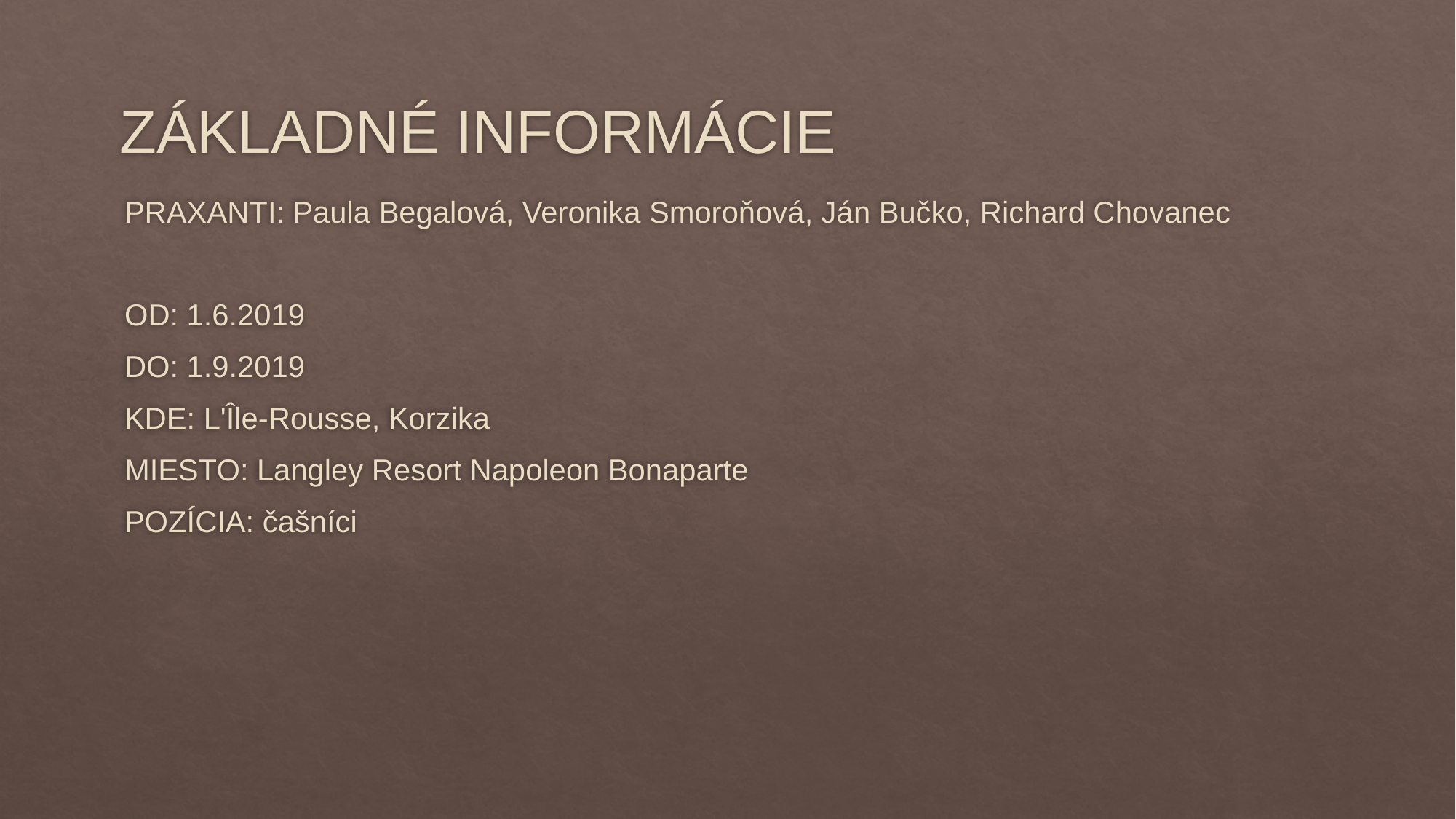

# ZÁKLADNÉ INFORMÁCIE
PRAXANTI: Paula Begalová, Veronika Smoroňová, Ján Bučko, Richard Chovanec

OD: 1.6.2019
DO: 1.9.2019
KDE: L'Île-Rousse, Korzika
MIESTO: Langley Resort Napoleon Bonaparte
POZÍCIA: čašníci